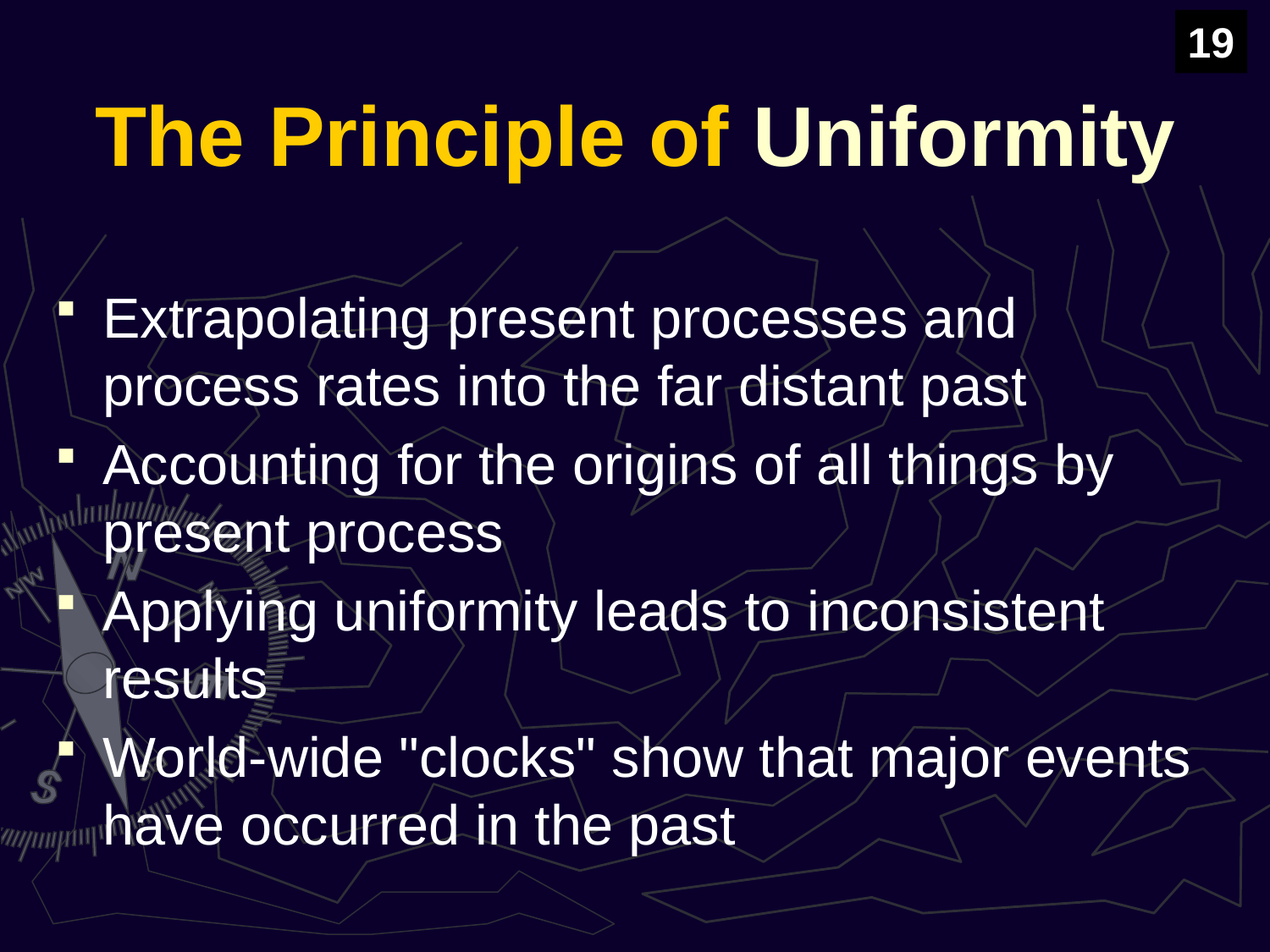

19
# The Principle of Uniformity
Extrapolating present processes and process rates into the far distant past
Accounting for the origins of all things by present process
Applying uniformity leads to inconsistent results
World-wide "clocks" show that major events have occurred in the past